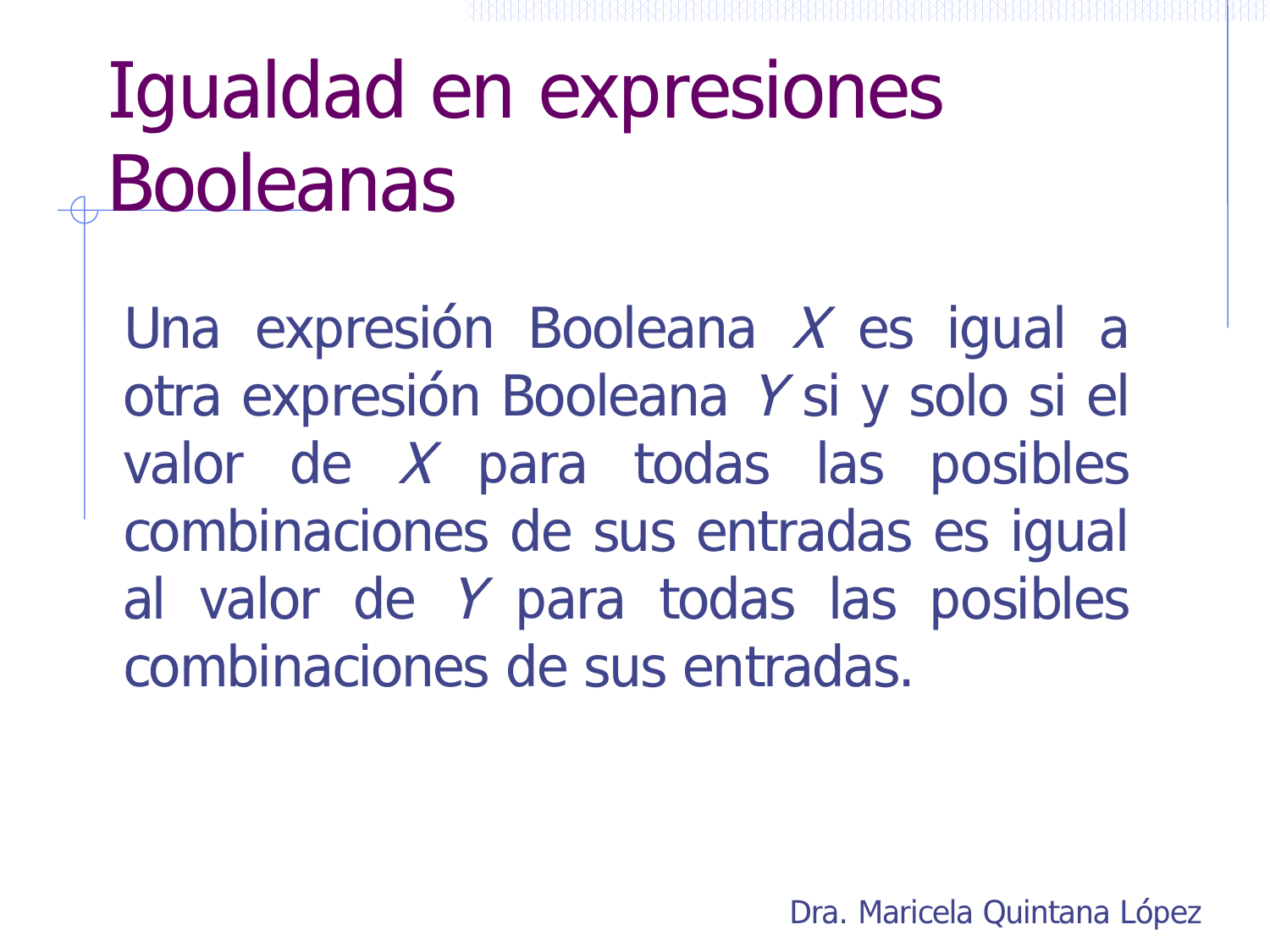

# Igualdad en expresiones Booleanas

	Una expresión Booleana X es igual a otra expresión Booleana Y si y solo si el valor de X para todas las posibles combinaciones de sus entradas es igual al valor de Y para todas las posibles combinaciones de sus entradas.